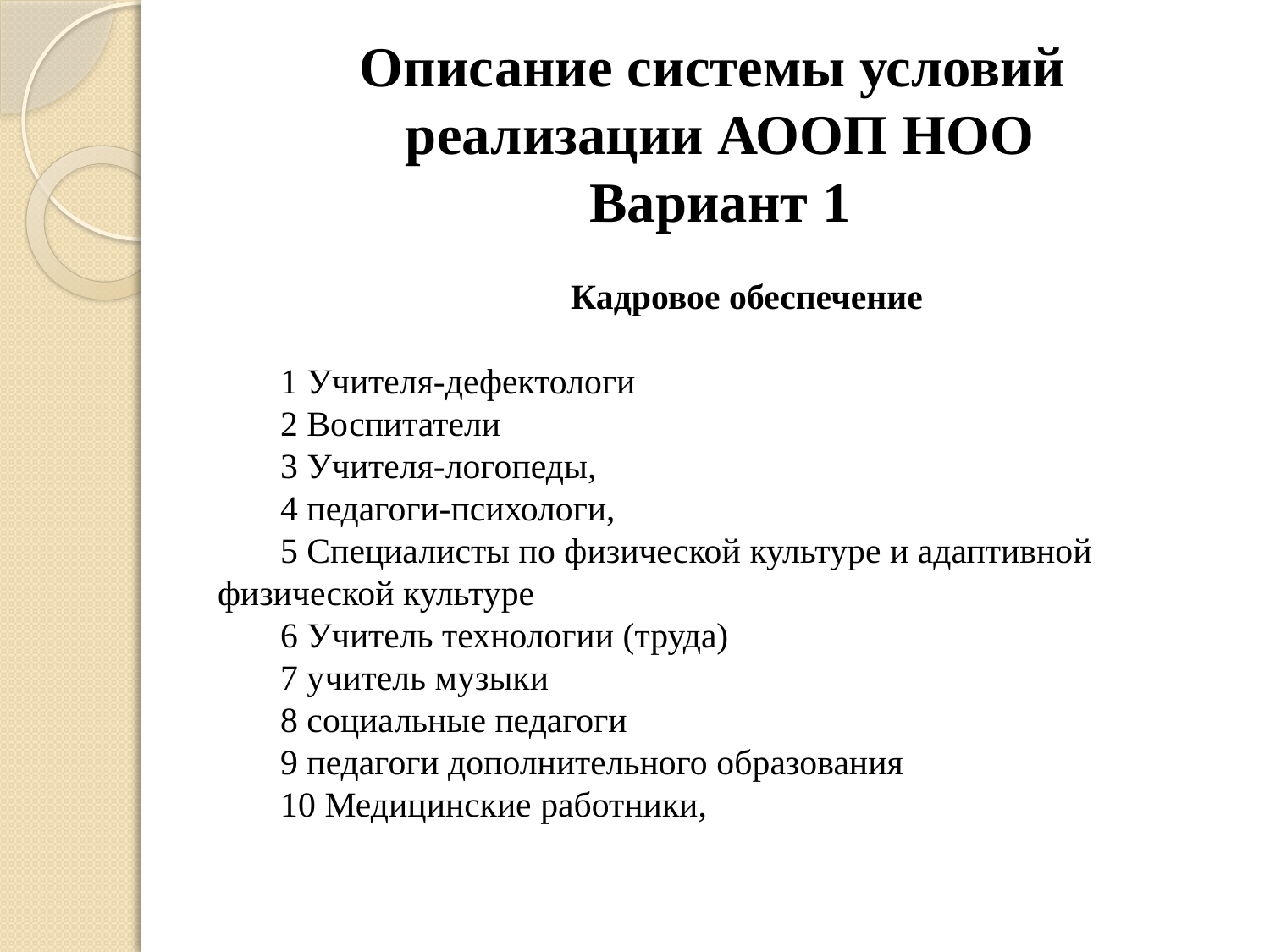

# Описание системы условий  реализации АООП НОО Вариант 1
Кадровое обеспечение

1 Учителя-дефектологи
2 Воспитатели
3 Учителя-логопеды,
4 педагоги-психологи,
5 Специалисты по физической культуре и адаптивной физической культуре
6 Учитель технологии (труда)
7 учитель музыки
8 социальные педагоги
9 педагоги дополнительного образования
10 Медицинские работники,